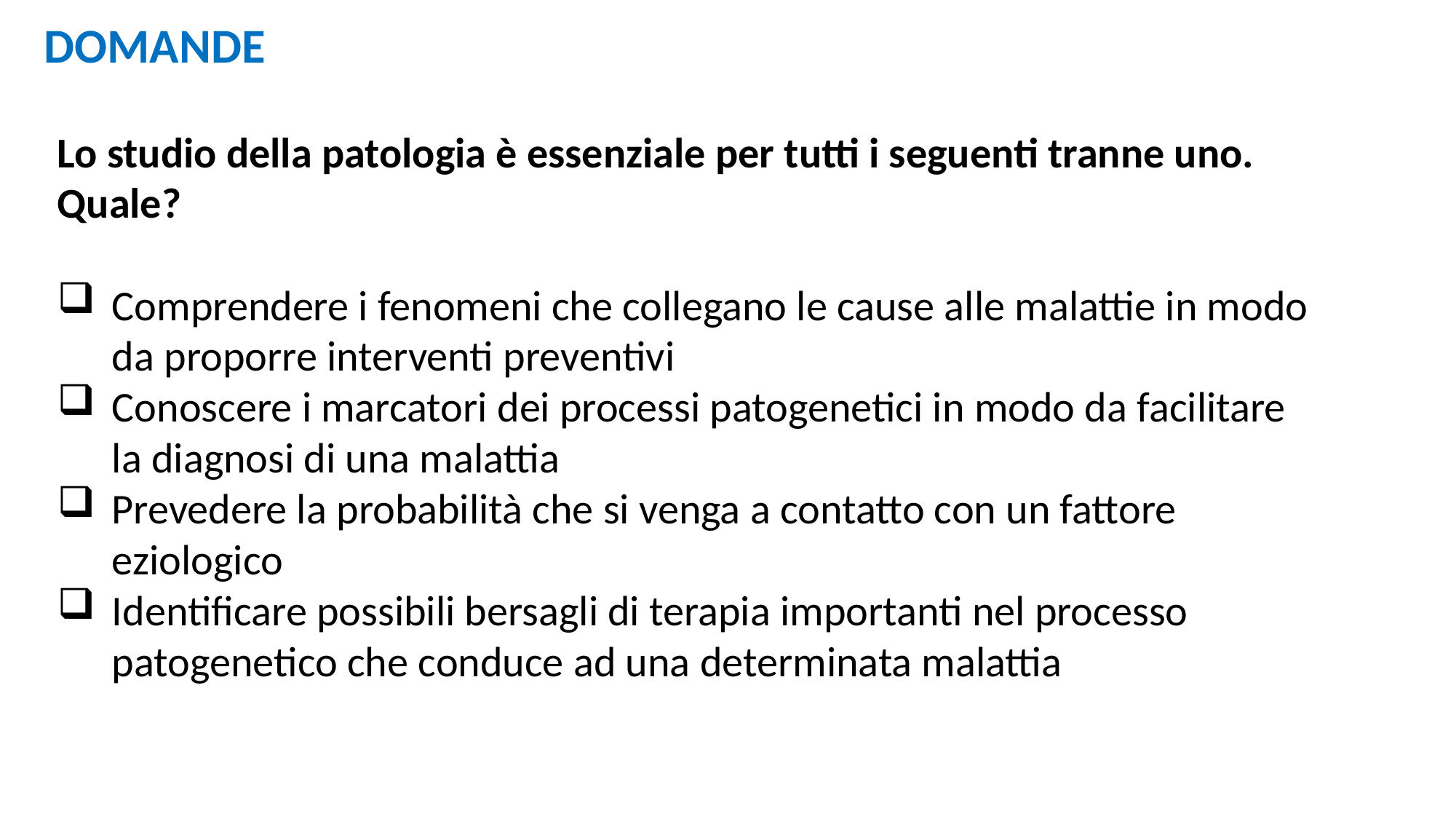

DOMANDE
Lo studio della patologia è essenziale per tutti i seguenti tranne uno. Quale?

Comprendere i fenomeni che collegano le cause alle malattie in modo da proporre interventi preventivi
Conoscere i marcatori dei processi patogenetici in modo da facilitare la diagnosi di una malattia
Prevedere la probabilità che si venga a contatto con un fattore eziologico
Identificare possibili bersagli di terapia importanti nel processo patogenetico che conduce ad una determinata malattia